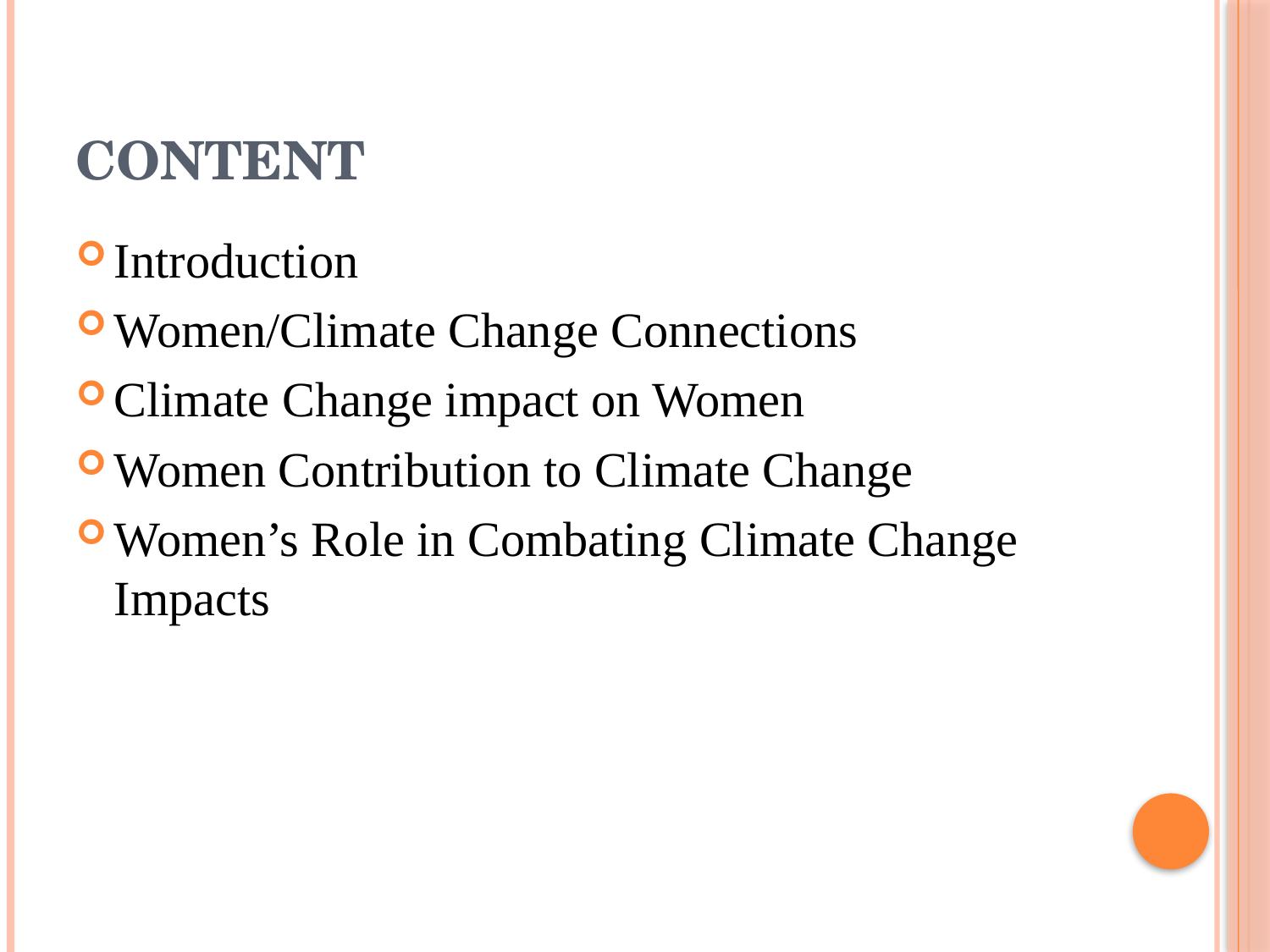

# Content
Introduction
Women/Climate Change Connections
Climate Change impact on Women
Women Contribution to Climate Change
Women’s Role in Combating Climate Change Impacts